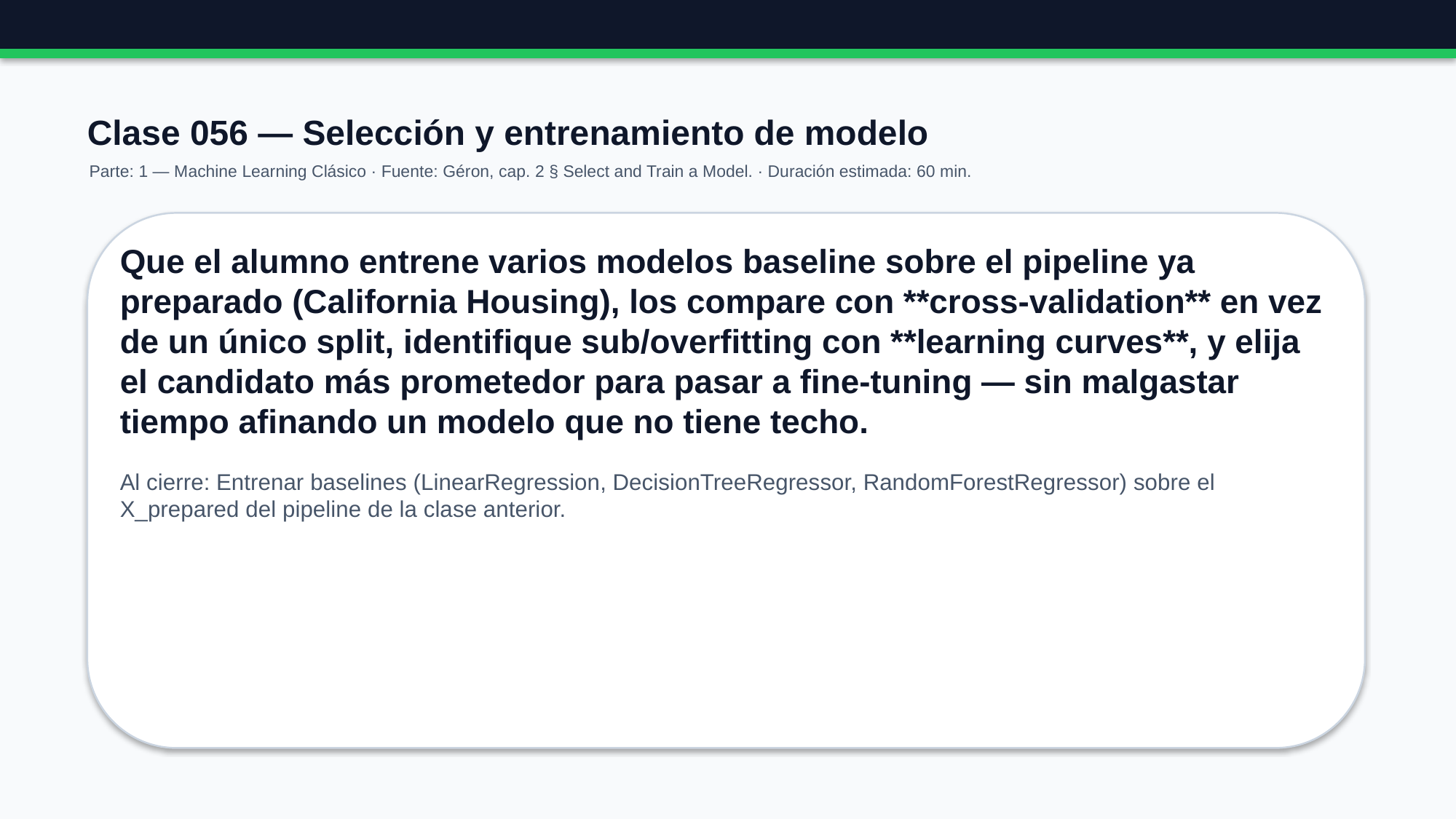

Clase 056 — Selección y entrenamiento de modelo
Parte: 1 — Machine Learning Clásico · Fuente: Géron, cap. 2 § Select and Train a Model. · Duración estimada: 60 min.

Que el alumno entrene varios modelos baseline sobre el pipeline ya preparado (California Housing), los compare con **cross-validation** en vez de un único split, identifique sub/overfitting con **learning curves**, y elija el candidato más prometedor para pasar a fine-tuning — sin malgastar tiempo afinando un modelo que no tiene techo.
Al cierre: Entrenar baselines (LinearRegression, DecisionTreeRegressor, RandomForestRegressor) sobre el X_prepared del pipeline de la clase anterior.